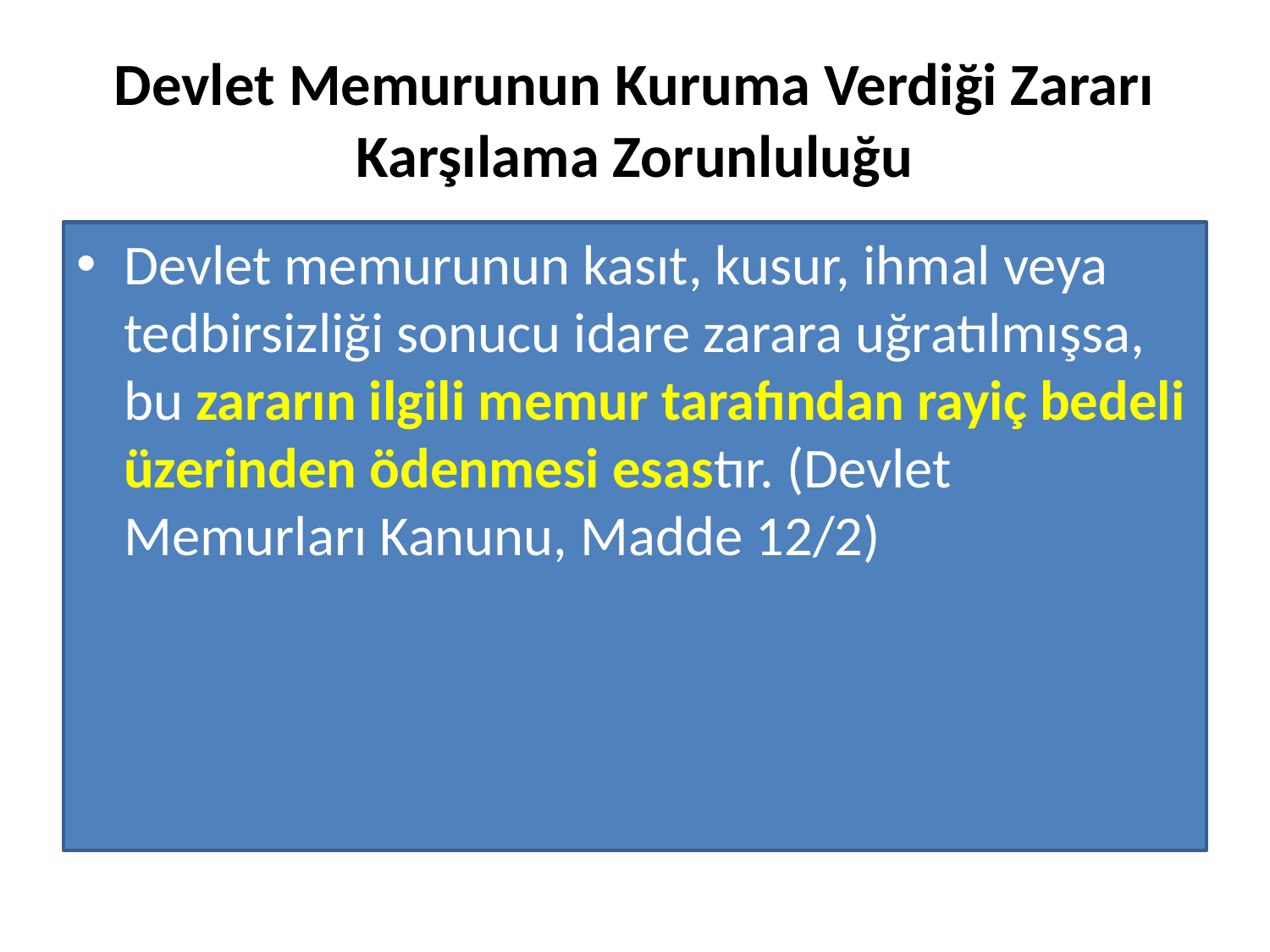

# Devlet Memurunun Kuruma Verdiği Zararı Karşılama Zorunluluğu
Devlet memurunun kasıt, kusur, ihmal veya tedbirsizliği sonucu idare zarara uğratılmışsa, bu zararın ilgili memur tarafından rayiç bedeli üzerinden ödenmesi esastır. (Devlet Memurları Kanunu, Madde 12/2)